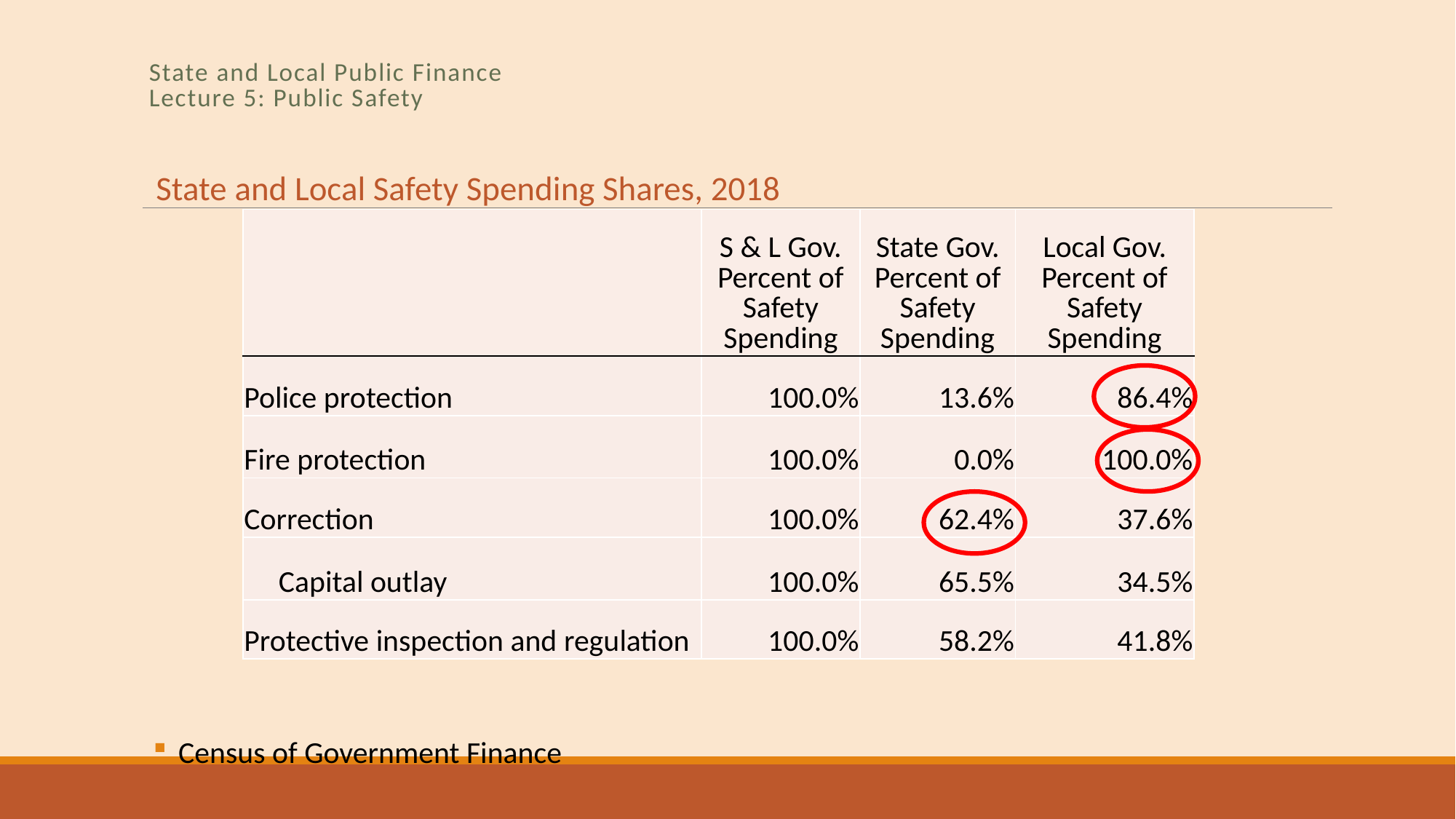

# State and Local Public Finance Lecture 5: Public Safety
State and Local Safety Spending Shares, 2018
|  | S & L Gov. Percent of Safety Spending | State Gov. Percent of Safety Spending | Local Gov. Percent of Safety Spending |
| --- | --- | --- | --- |
| Police protection | 100.0% | 13.6% | 86.4% |
| Fire protection | 100.0% | 0.0% | 100.0% |
| Correction | 100.0% | 62.4% | 37.6% |
| Capital outlay | 100.0% | 65.5% | 34.5% |
| Protective inspection and regulation | 100.0% | 58.2% | 41.8% |

Census of Government Finance